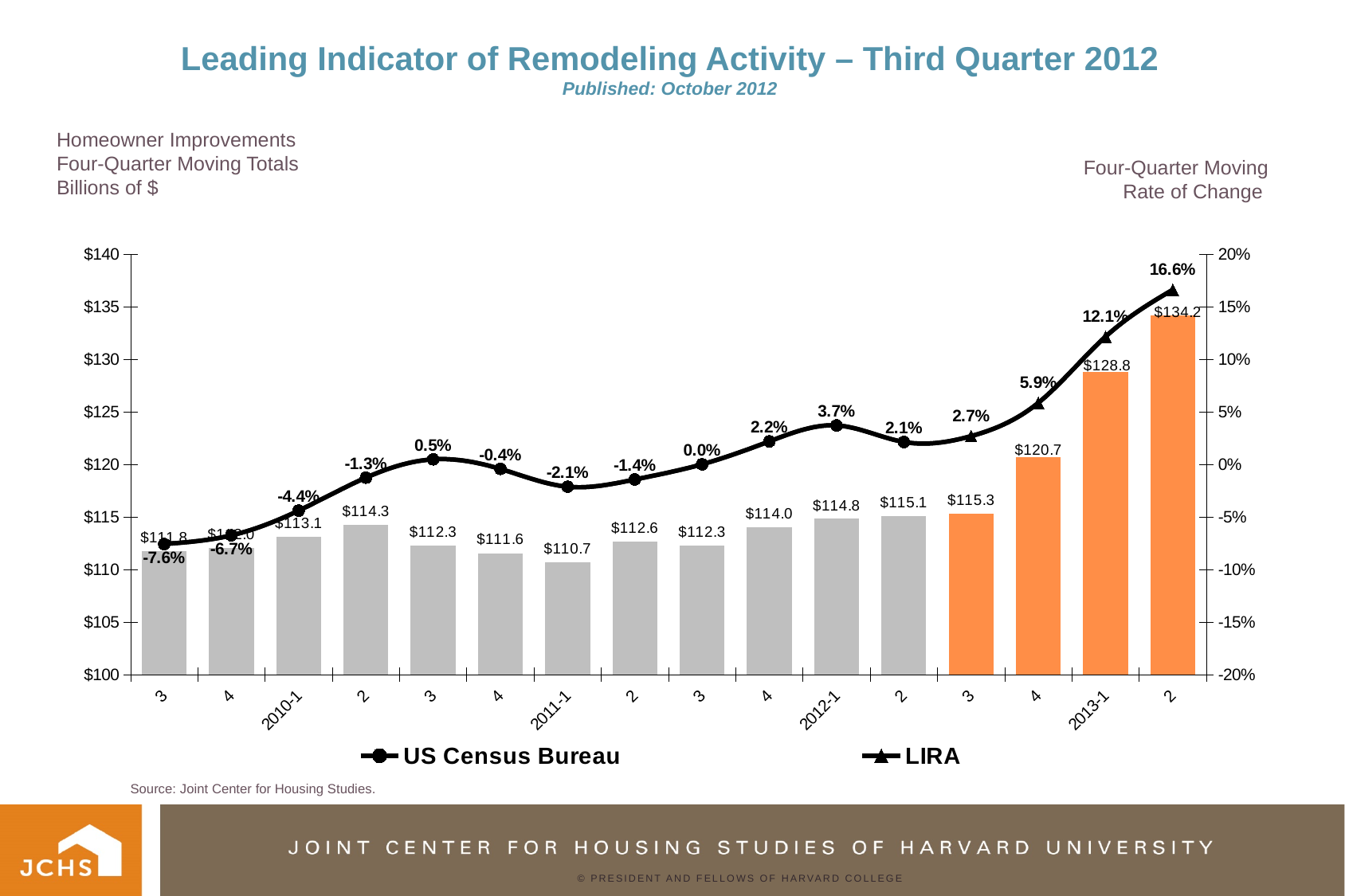

# Leading Indicator of Remodeling Activity – Third Quarter 2012 Published: October 2012
Homeowner Improvements
Four-Quarter Moving Totals
Billions of $
Four-Quarter Moving
Rate of Change

### Chart

| Category | C-30 4QTotal | US Census Bureau | LIRA |
|---|---|---|---|
| 3 | 111.754 | -0.0757104575379628 | -0.0757104575379628 |
| 4 | 112.041 | -0.06744406711945661 | -0.06744406711945661 |
| 2010-1 | 113.11 | -0.043936166615951566 | -0.043936166615951566 |
| 2 | 114.276 | -0.012580790101268446 | -0.012580790101268446 |
| 3 | 112.295 | 0.004840990031676817 | 0.004840990031676817 |
| 4 | 111.563 | -0.004266295374014906 | -0.004266295374014906 |
| 2011-1 | 110.714 | -0.021182919282114798 | -0.021182919282114798 |
| 2 | 112.643 | -0.014289964646994946 | -0.014289964646994946 |
| 3 | 112.311 | 0.0001424818558262153 | 0.0001424818558262153 |
| 4 | 114.008 | 0.021915868164176233 | 0.021915868164176233 |
| 2012-1 | 114.82 | 0.037086547320122065 | 0.037086547320122065 |
| 2 | 115.05 | 0.0213683939525757 | 0.0213683939525757 |
| 3 | 115.33342898231811 | 0.026911246292153912 | 0.026911246292153912 |
| 4 | 120.68545600383663 | 0.058570065292230744 | 0.058570065292230744 |
| 2013-1 | 128.76234523845747 | 0.12142784565805154 | 0.12142784565805154 |
| 2 | 134.15846204223973 | 0.16608832718157096 | 0.16608832718157096 |

### Chart

| Category |
|---|
Source: Joint Center for Housing Studies.